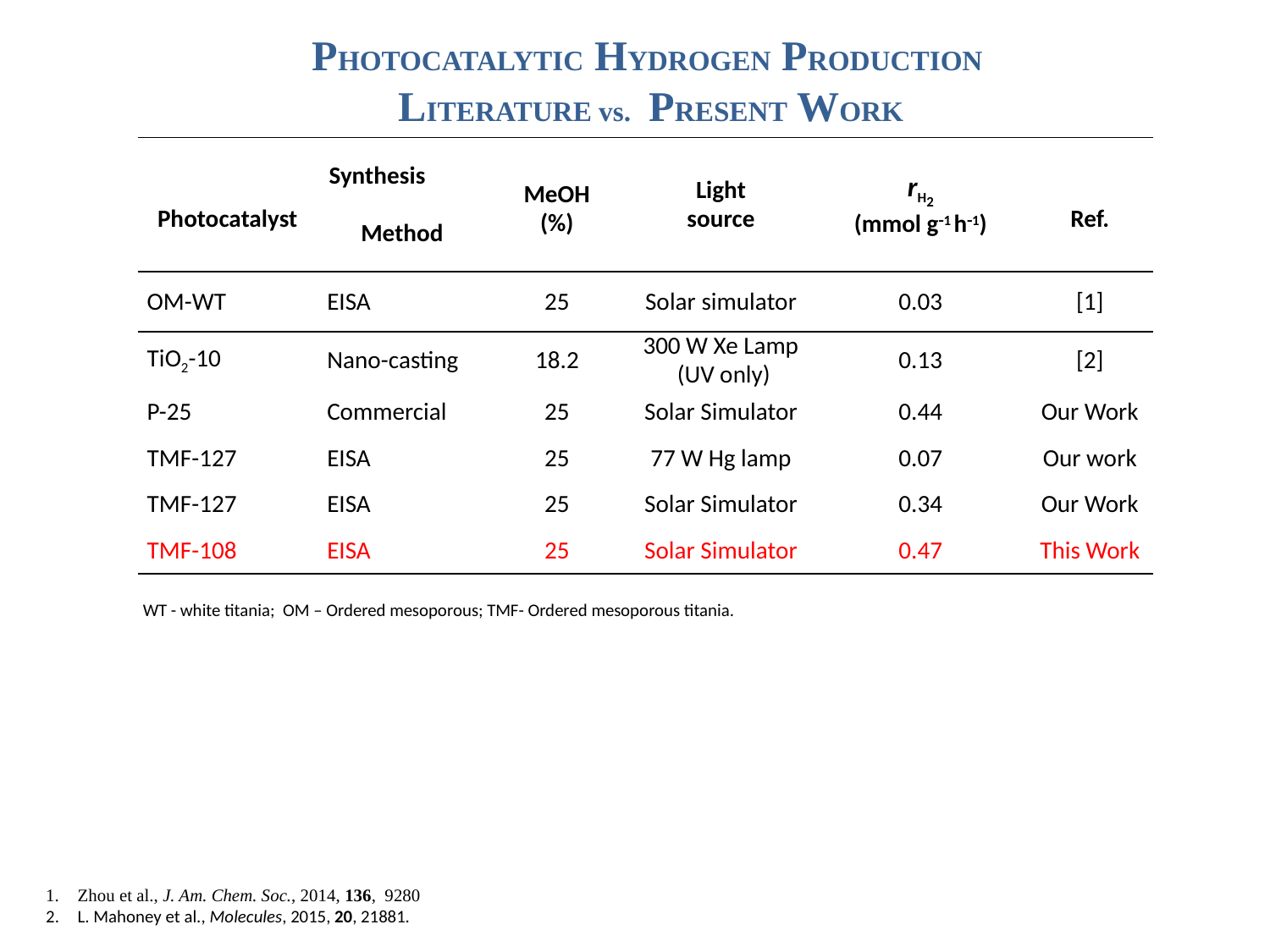

PHOTOCATALYTIC HYDROGEN PRODUCTION
LITERATURE vs.  PRESENT WORK
| Photocatalyst | Synthesis Method | MeOH (%) | Light source | rH2 (mmol g−1 h−1) | Ref. |
| --- | --- | --- | --- | --- | --- |
| OM-WT | EISA | 25 | Solar simulator | 0.03 | [1] |
| TiO2-10 | Nano-casting | 18.2 | 300 W Xe Lamp (UV only) | 0.13 | [2] |
| P-25 | Commercial | 25 | Solar Simulator | 0.44 | Our Work |
| TMF-127 | EISA | 25 | 77 W Hg lamp | 0.07 | Our work |
| TMF-127 | EISA | 25 | Solar Simulator | 0.34 | Our Work |
| TMF-108 | EISA | 25 | Solar Simulator | 0.47 | This Work |
 WT - white titania;  OM – Ordered mesoporous; TMF- Ordered mesoporous titania.

Zhou et al., J. Am. Chem. Soc., 2014, 136,  9280
L. Mahoney et al., Molecules, 2015, 20, 21881.